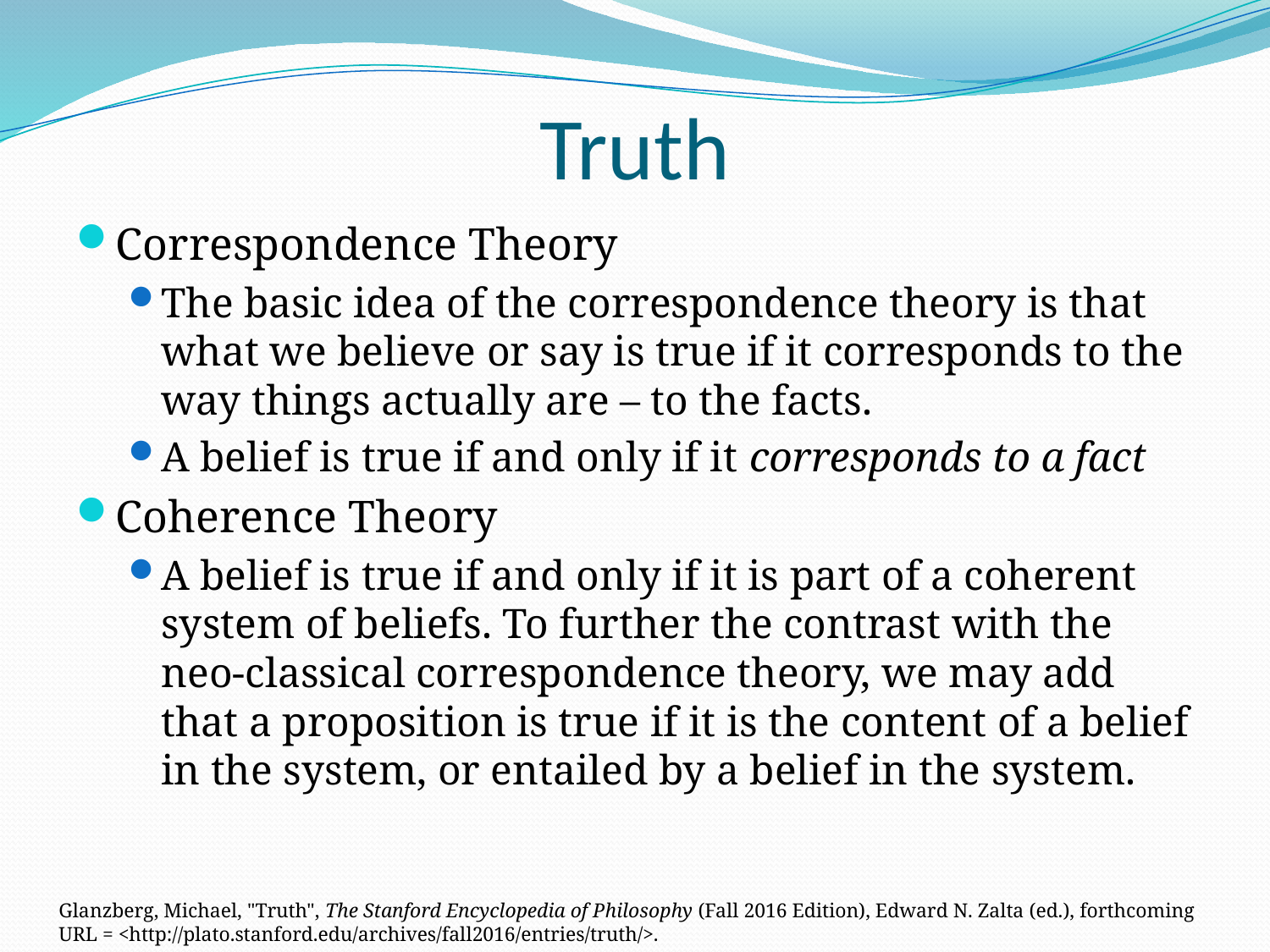

# Truth
Correspondence Theory
The basic idea of the correspondence theory is that what we believe or say is true if it corresponds to the way things actually are – to the facts.
A belief is true if and only if it corresponds to a fact
Coherence Theory
A belief is true if and only if it is part of a coherent system of beliefs. To further the contrast with the neo-classical correspondence theory, we may add that a proposition is true if it is the content of a belief in the system, or entailed by a belief in the system.

Glanzberg, Michael, "Truth", The Stanford Encyclopedia of Philosophy (Fall 2016 Edition), Edward N. Zalta (ed.), forthcoming
URL = <http://plato.stanford.edu/archives/fall2016/entries/truth/>.